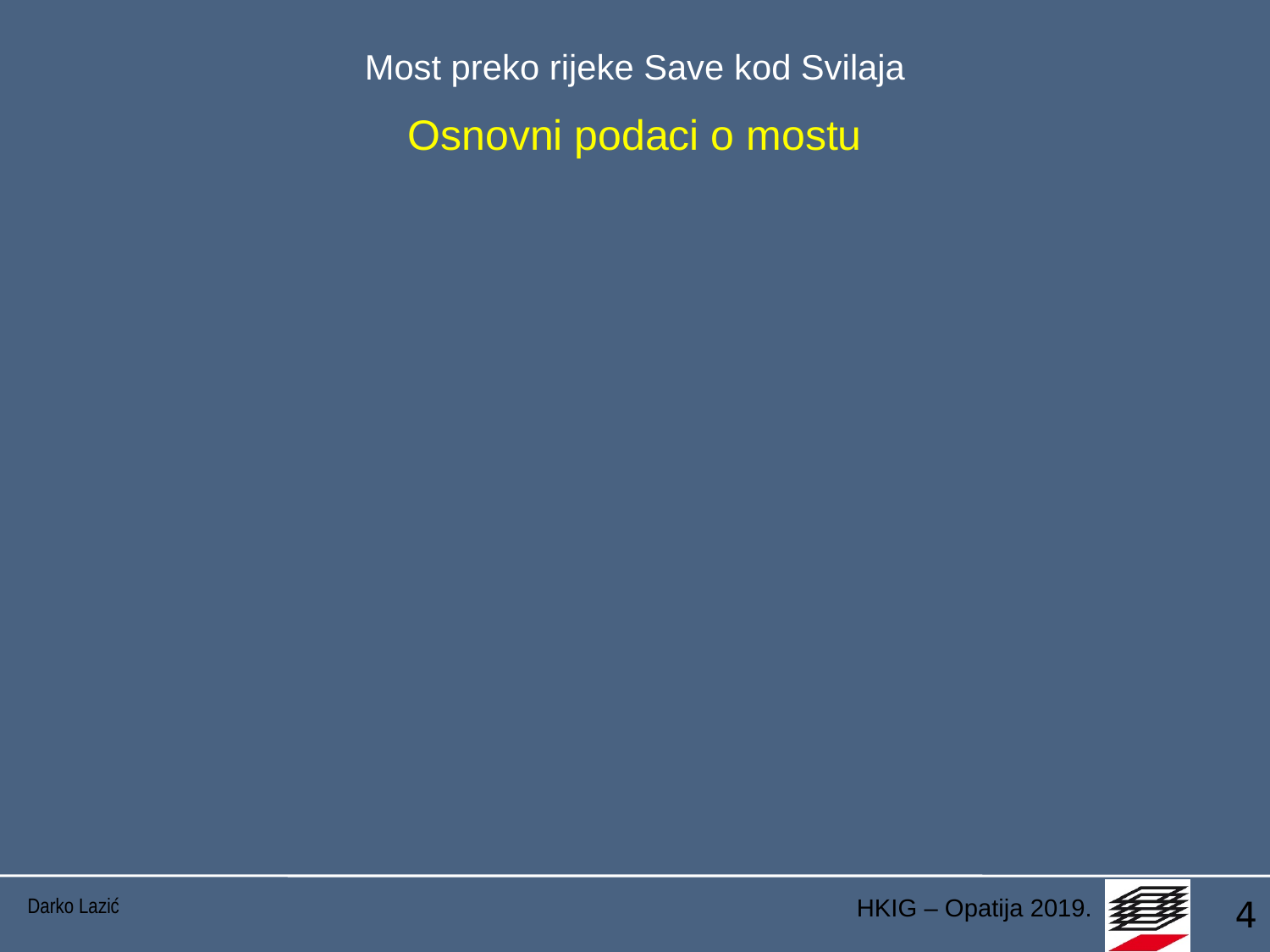

# Most preko rijeke Save kod Svilaja Osnovni podaci o mostu
Granični most preko rijeke Save između RH i BiH
Dva odvojena mosta, po jedan za svaku traku autoceste
Ukupna duljina mosta 660 m. Širina mosta 2x13.60 m
Kontinuirani gredni sandučasti rasponski sklop preko 7 raspona
Računski rasponi mosta su redom: 70+85+100+130+100+85+70 m
Spregnuti poprečni presjek sastavljen od čeličnog sanduka i gornje betonske ploče
Presjek je promjenjive visine 3.70 m na inundacijama i u srednjem polju te 5.90 m iznad riječnih stupova
Nad osloncima glavnog raspona dvostruko spregnuti presjek s gornjom vlačnom i donjom tlačnom betonskom pločom
Darko Lazić
4